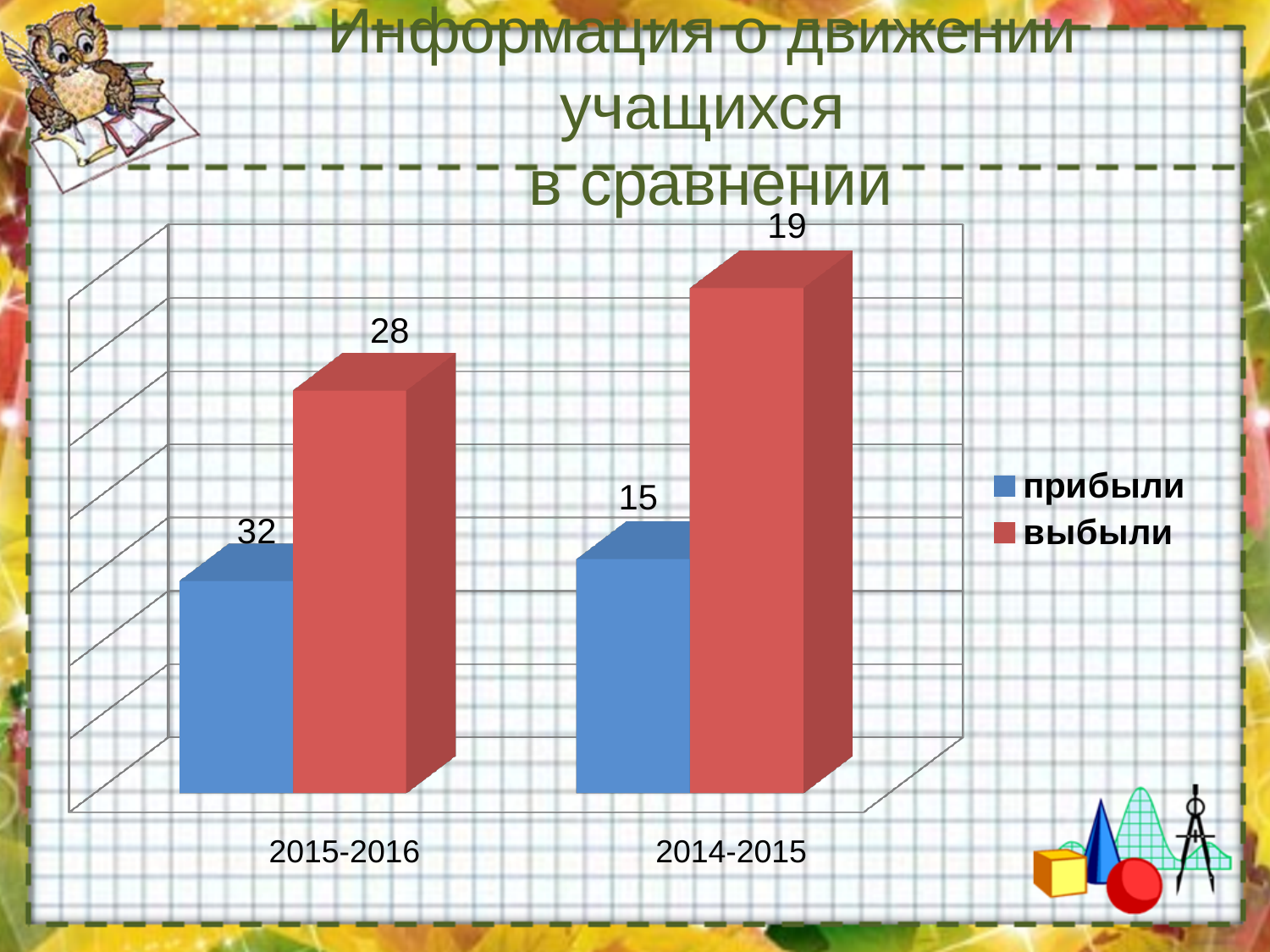

# Информация о движении учащихся в сравнении

[unsupported chart]

2015-2016
2014-2015